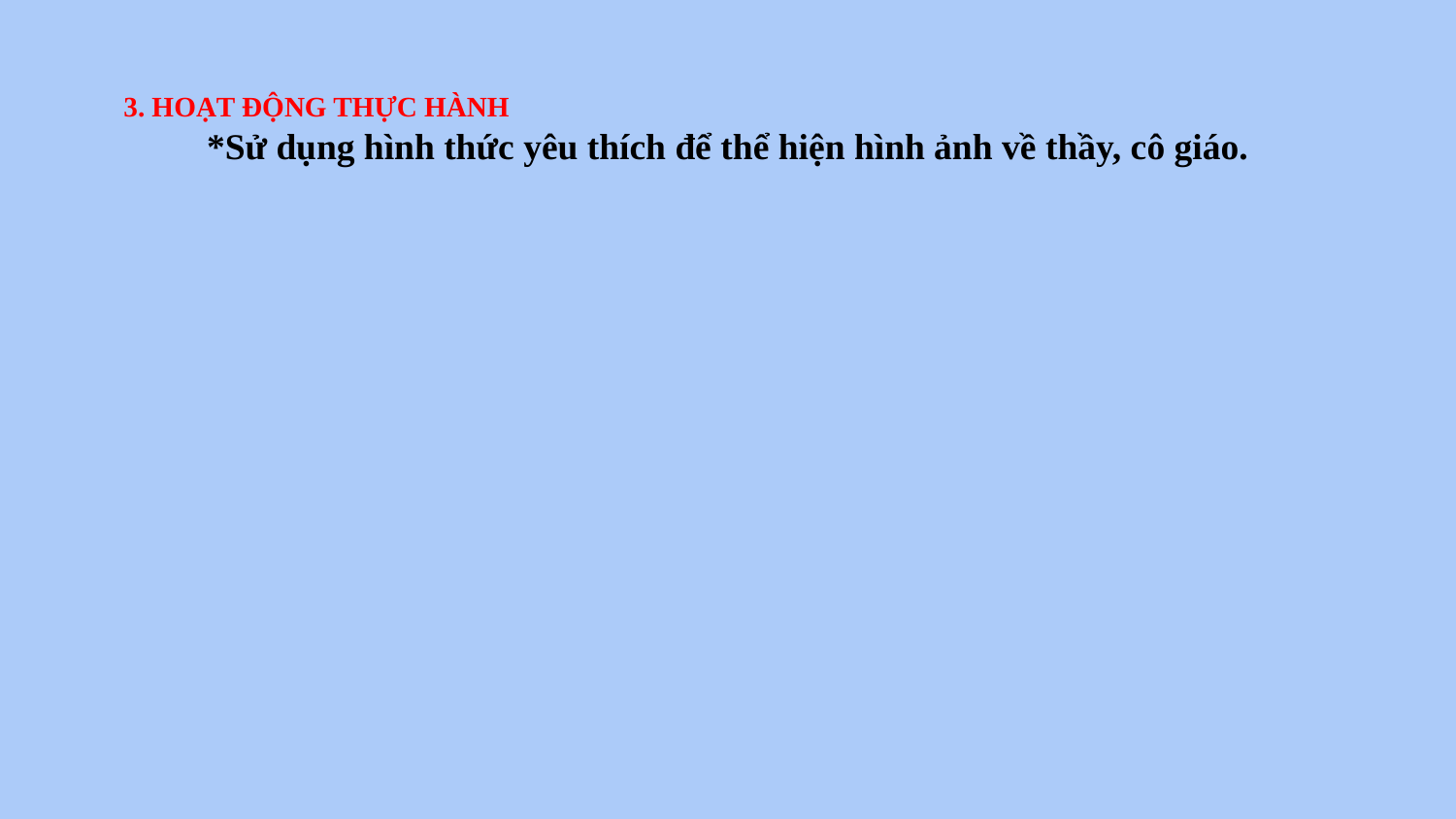

3. HOẠT ĐỘNG THỰC HÀNH
*Sử dụng hình thức yêu thích để thể hiện hình ảnh về thầy, cô giáo.